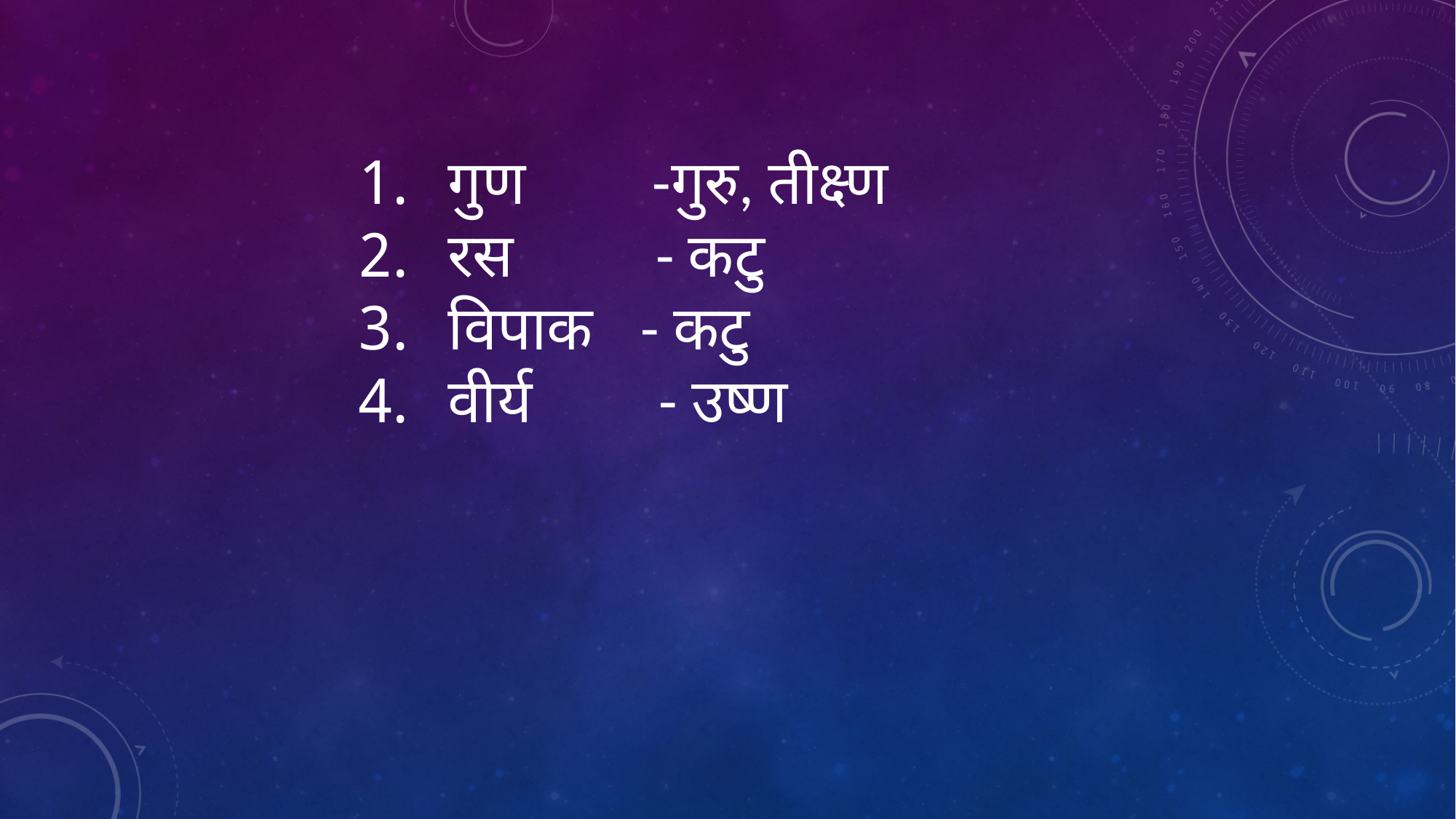

गुण        -गुरु, तीक्ष्ण
रस         - कटु
विपाक   - कटु
वीर्य        - उष्ण